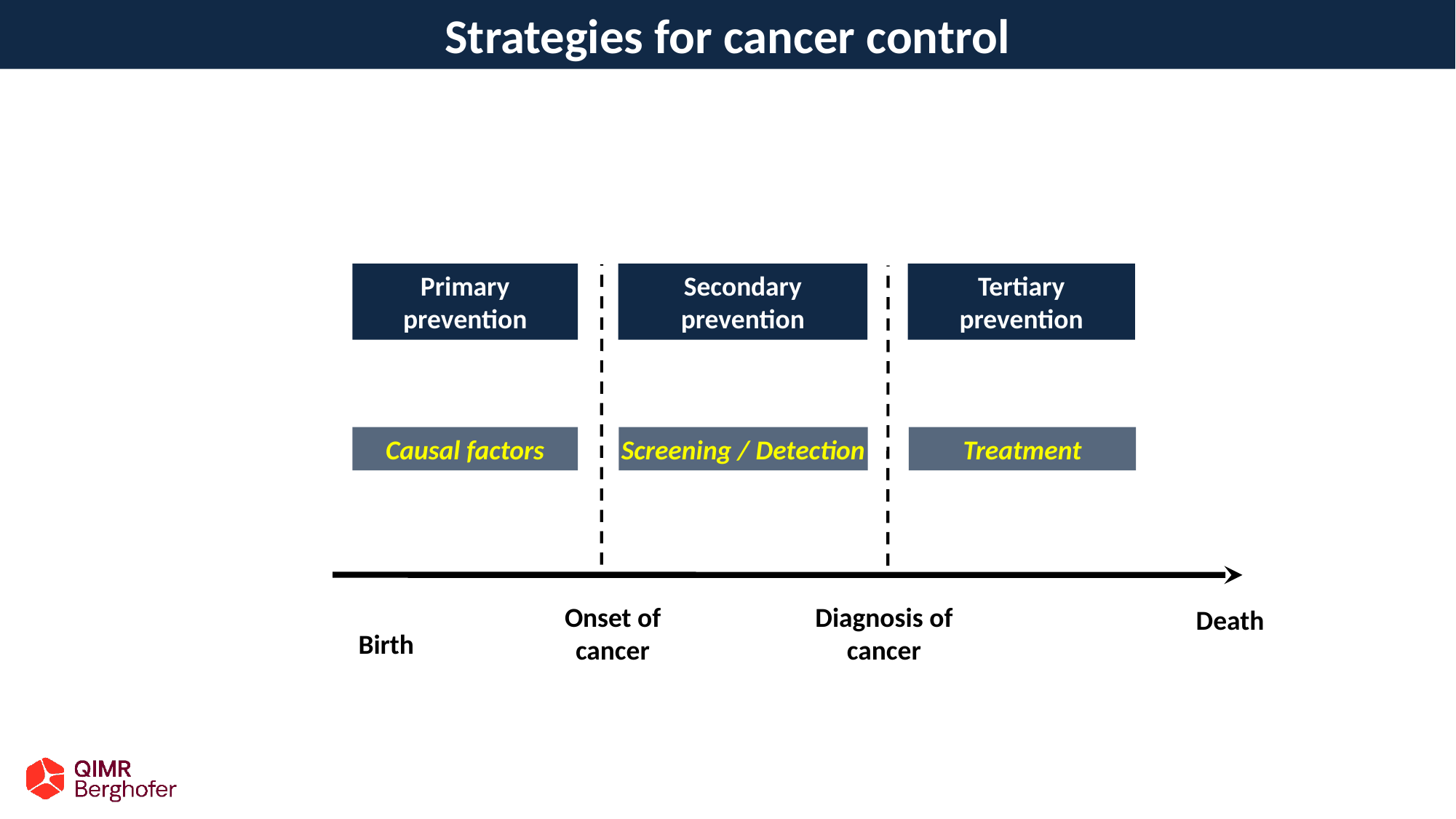

Strategies for cancer control
Primary prevention
Secondary prevention
Tertiary prevention

Onset of cancer

Diagnosis of cancer
Causal factors
Screening / Detection
Treatment

Death
Birth